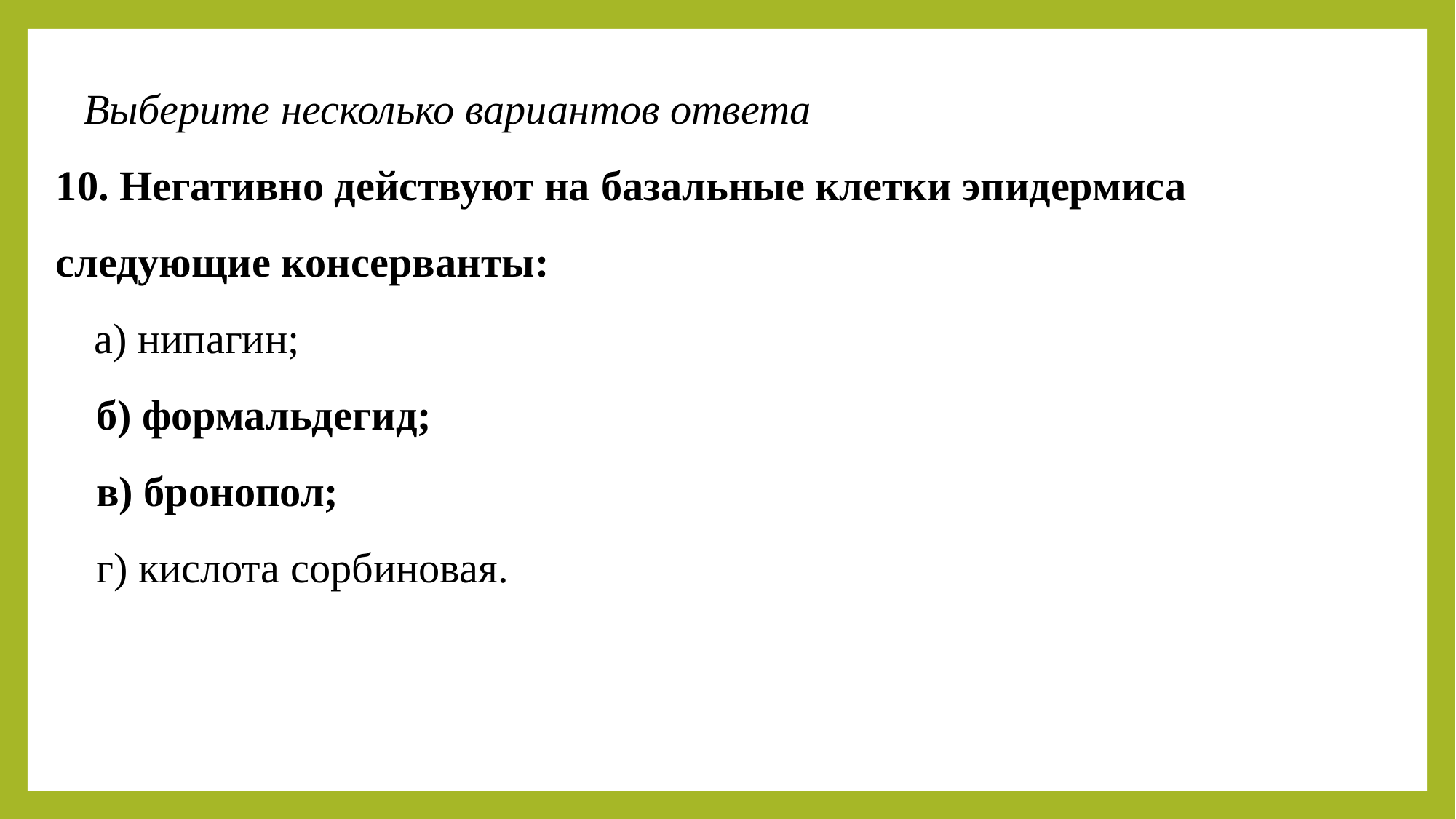

Выберите несколько вариантов ответа
10. Негативно действуют на базальные клетки эпидермиса следующие консерванты:
  а) нипагин;
б) формальдегид;
в) бронопол;
г) кислота сорбиновая.